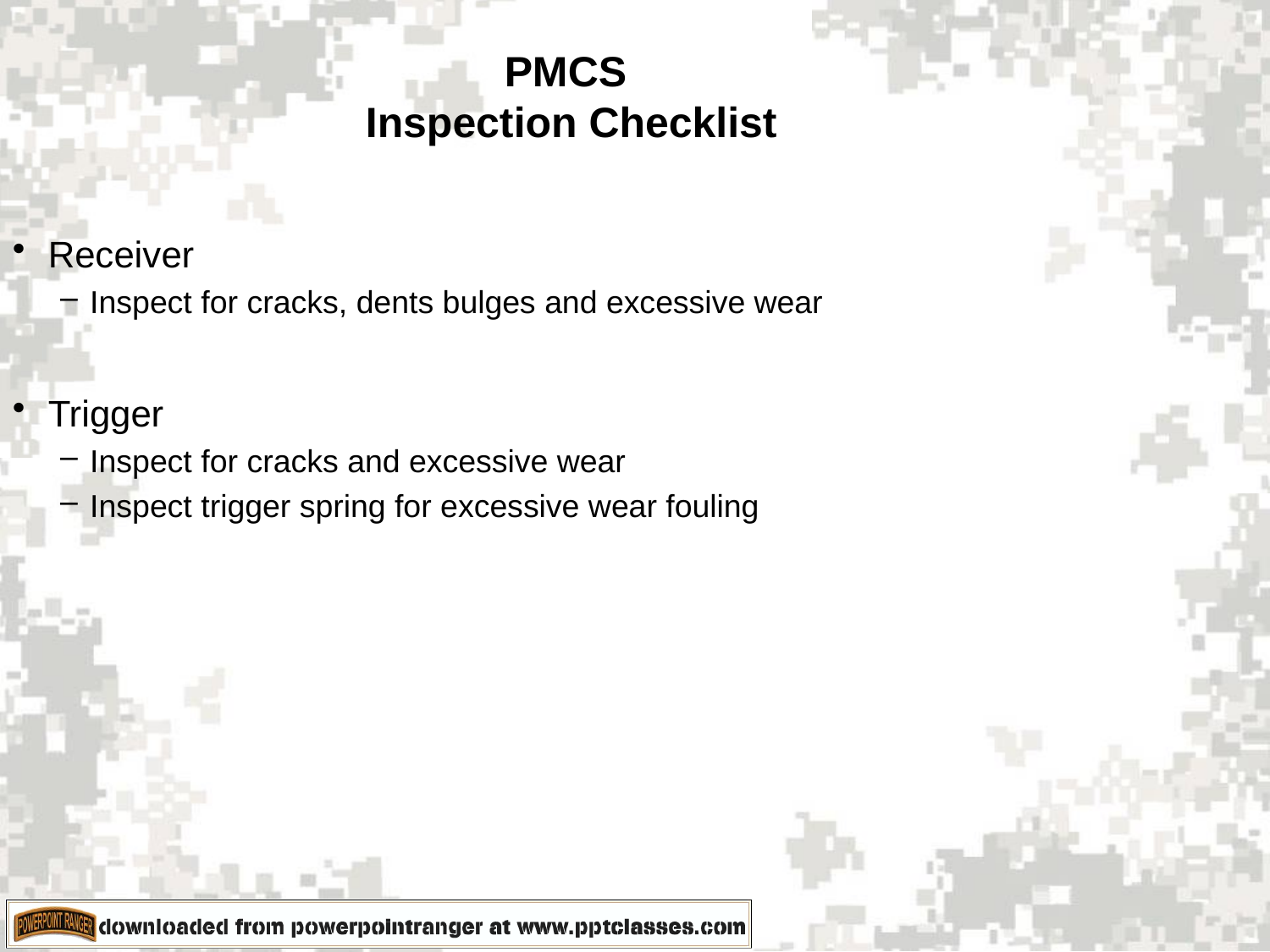

PMCS
Inspection Checklist
Receiver
Inspect for cracks, dents bulges and excessive wear

Trigger
Inspect for cracks and excessive wear
Inspect trigger spring for excessive wear fouling